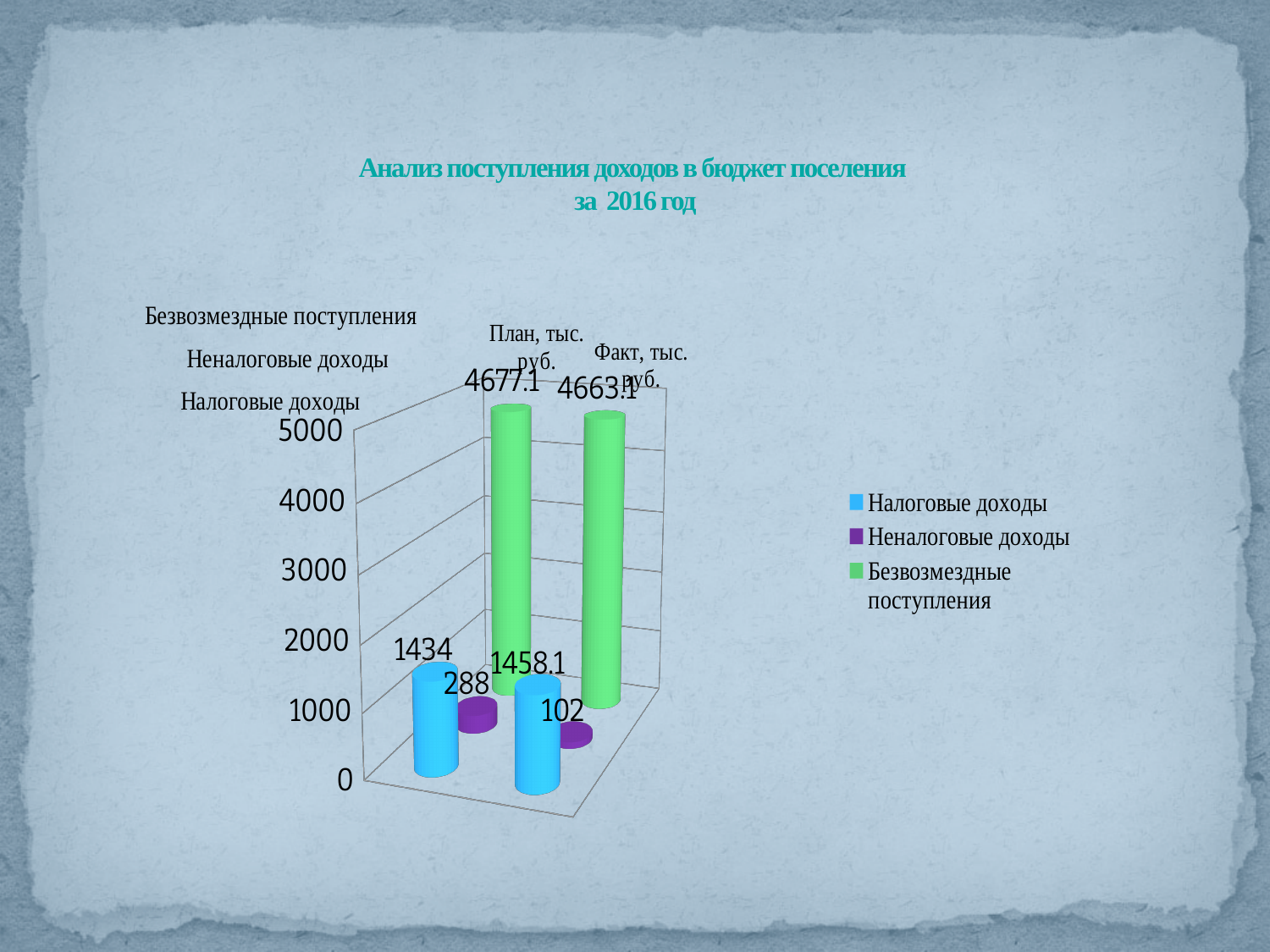

# Анализ поступления доходов в бюджет поселения за  2016 год

[unsupported chart]